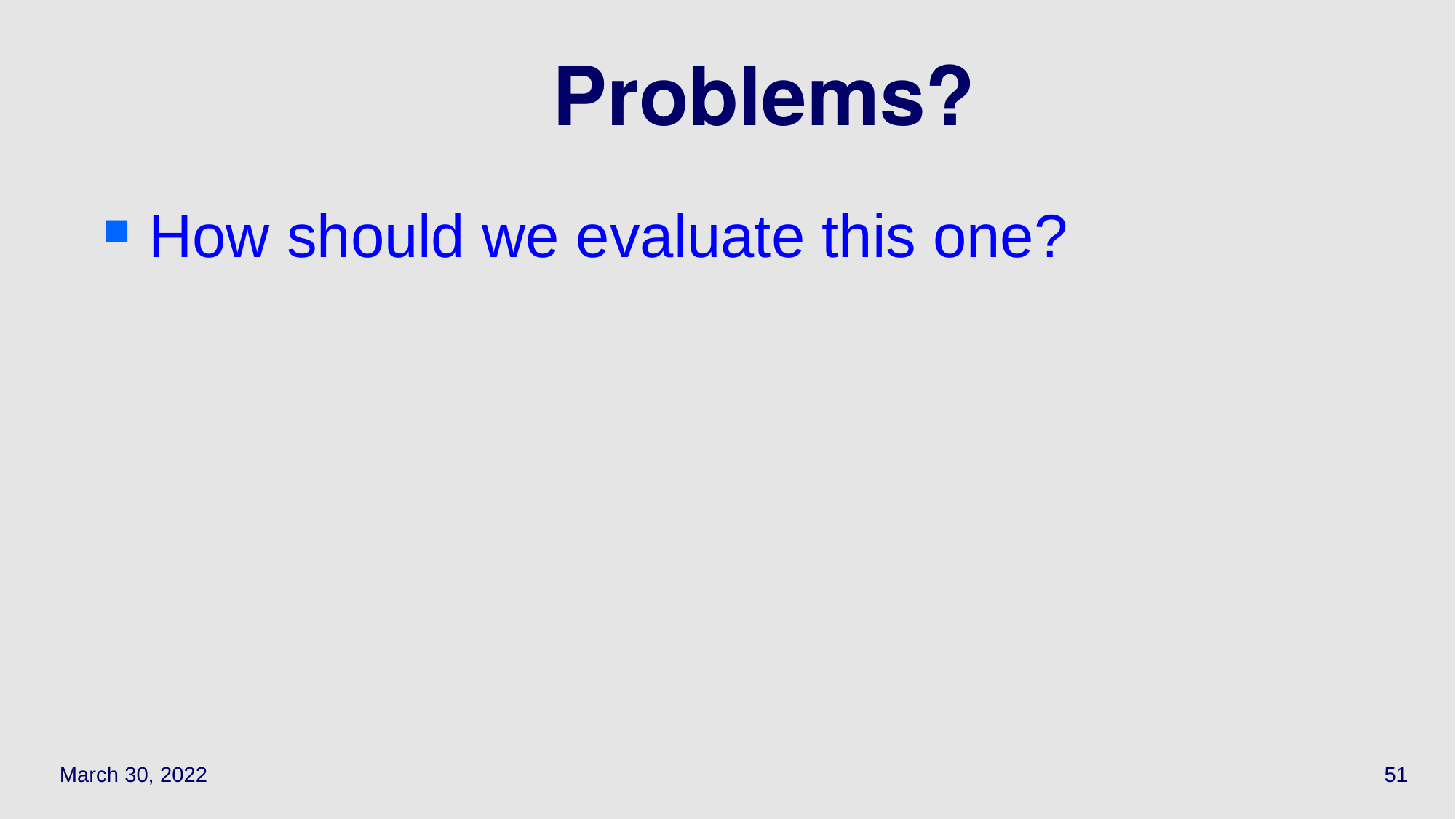

# Problems?
How should we evaluate this one?
March 30, 2022
51